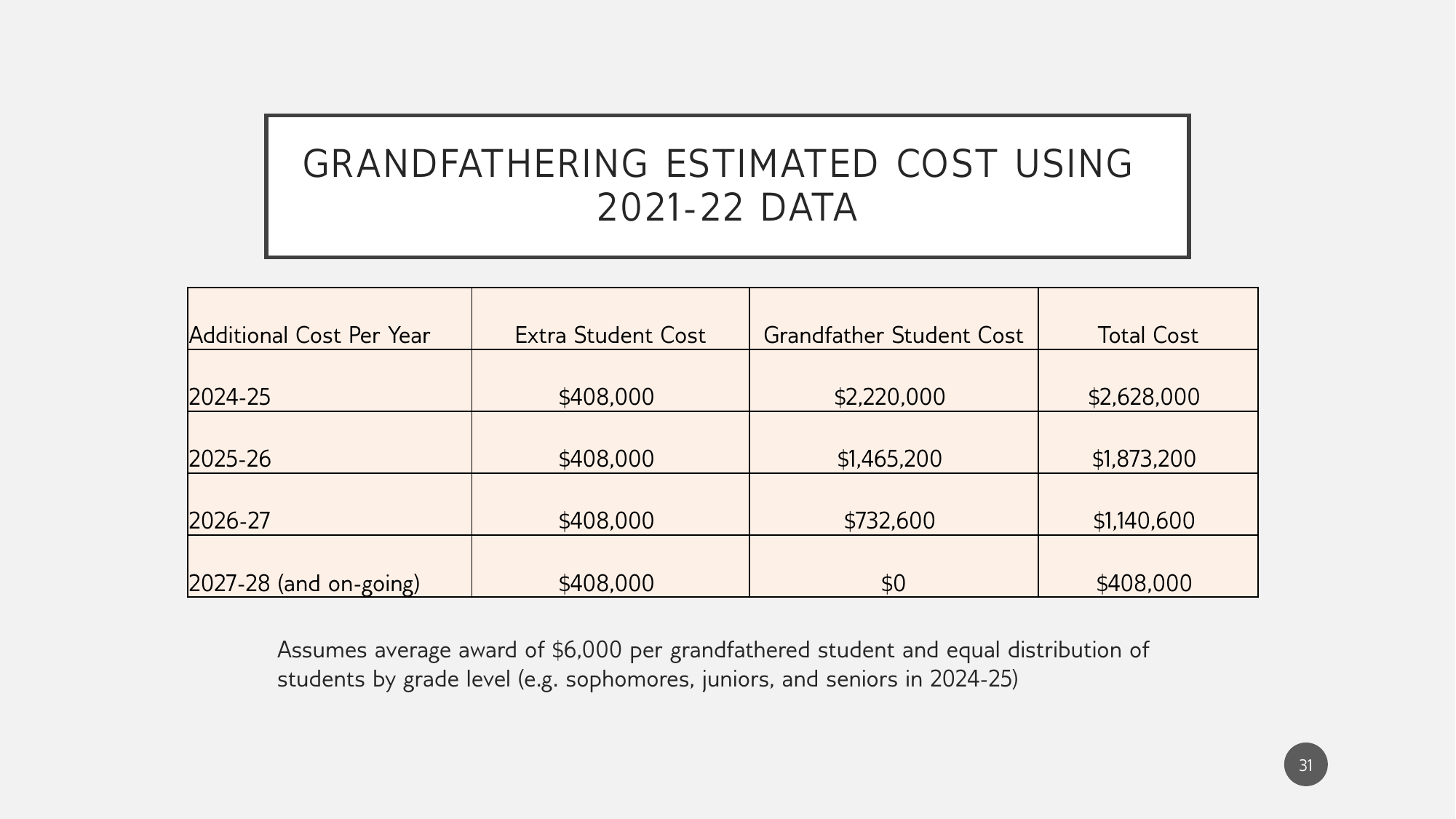

# Grandfathering estimated cost using 2021-22 Data
| Additional Cost Per Year | Extra Student Cost | Grandfather Student Cost | Total Cost |
| --- | --- | --- | --- |
| 2024-25 | $408,000 | $2,220,000 | $2,628,000 |
| 2025-26 | $408,000 | $1,465,200 | $1,873,200 |
| 2026-27 | $408,000 | $732,600 | $1,140,600 |
| 2027-28 (and on-going) | $408,000 | $0 | $408,000 |
Assumes average award of $6,000 per grandfathered student and equal distribution of students by grade level (e.g. sophomores, juniors, and seniors in 2024-25)
31